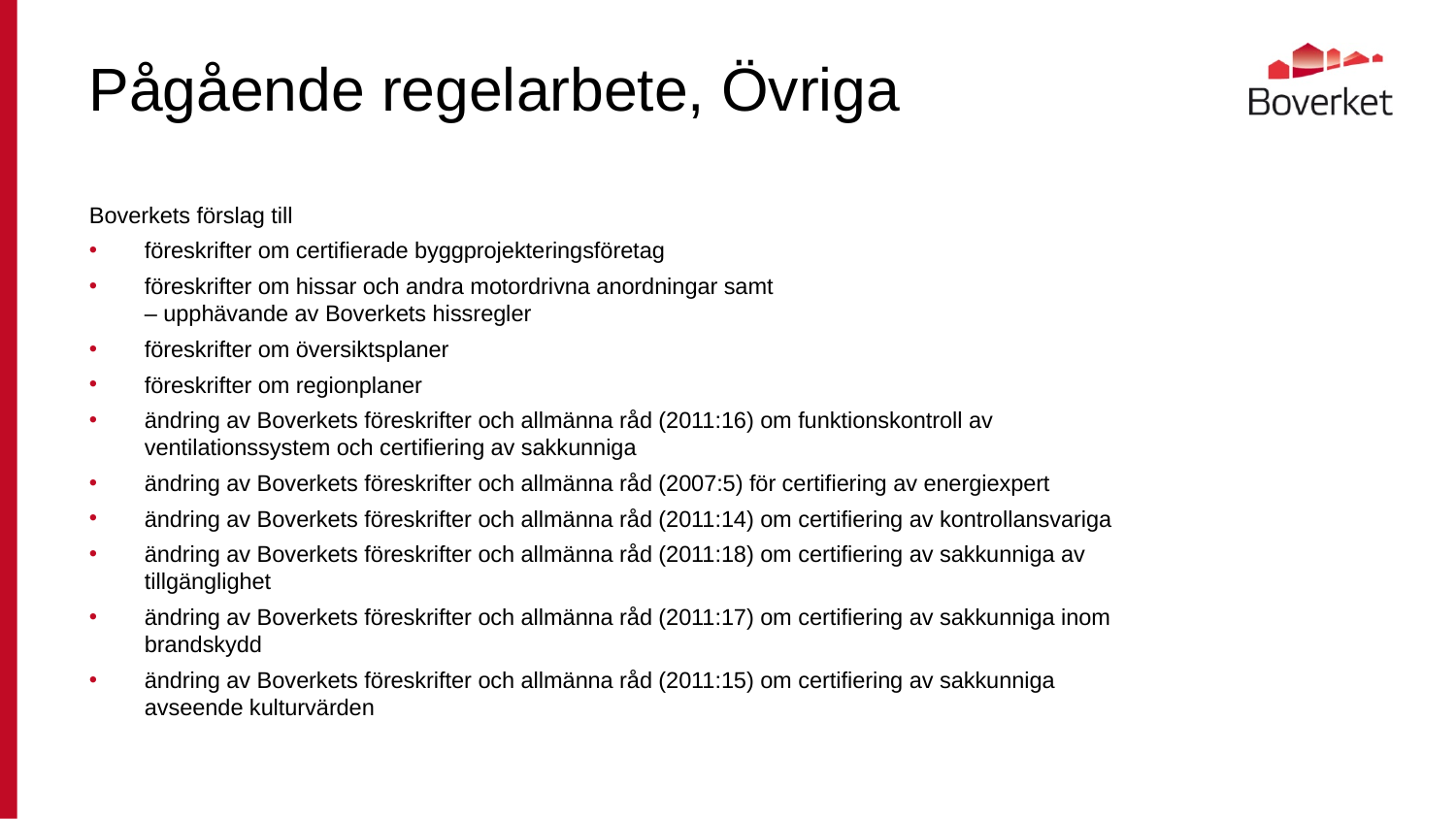

# Pågående regelarbete, Övriga
Boverkets förslag till
föreskrifter om certifierade byggprojekteringsföretag
föreskrifter om hissar och andra motordrivna anordningar samt
– upphävande av Boverkets hissregler
föreskrifter om översiktsplaner
föreskrifter om regionplaner
ändring av Boverkets föreskrifter och allmänna råd (2011:16) om funktionskontroll av ventilationssystem och certifiering av sakkunniga
ändring av Boverkets föreskrifter och allmänna råd (2007:5) för certifiering av energiexpert
ändring av Boverkets föreskrifter och allmänna råd (2011:14) om certifiering av kontrollansvariga
ändring av Boverkets föreskrifter och allmänna råd (2011:18) om certifiering av sakkunniga av tillgänglighet
ändring av Boverkets föreskrifter och allmänna råd (2011:17) om certifiering av sakkunniga inom brandskydd
ändring av Boverkets föreskrifter och allmänna råd (2011:15) om certifiering av sakkunniga avseende kulturvärden